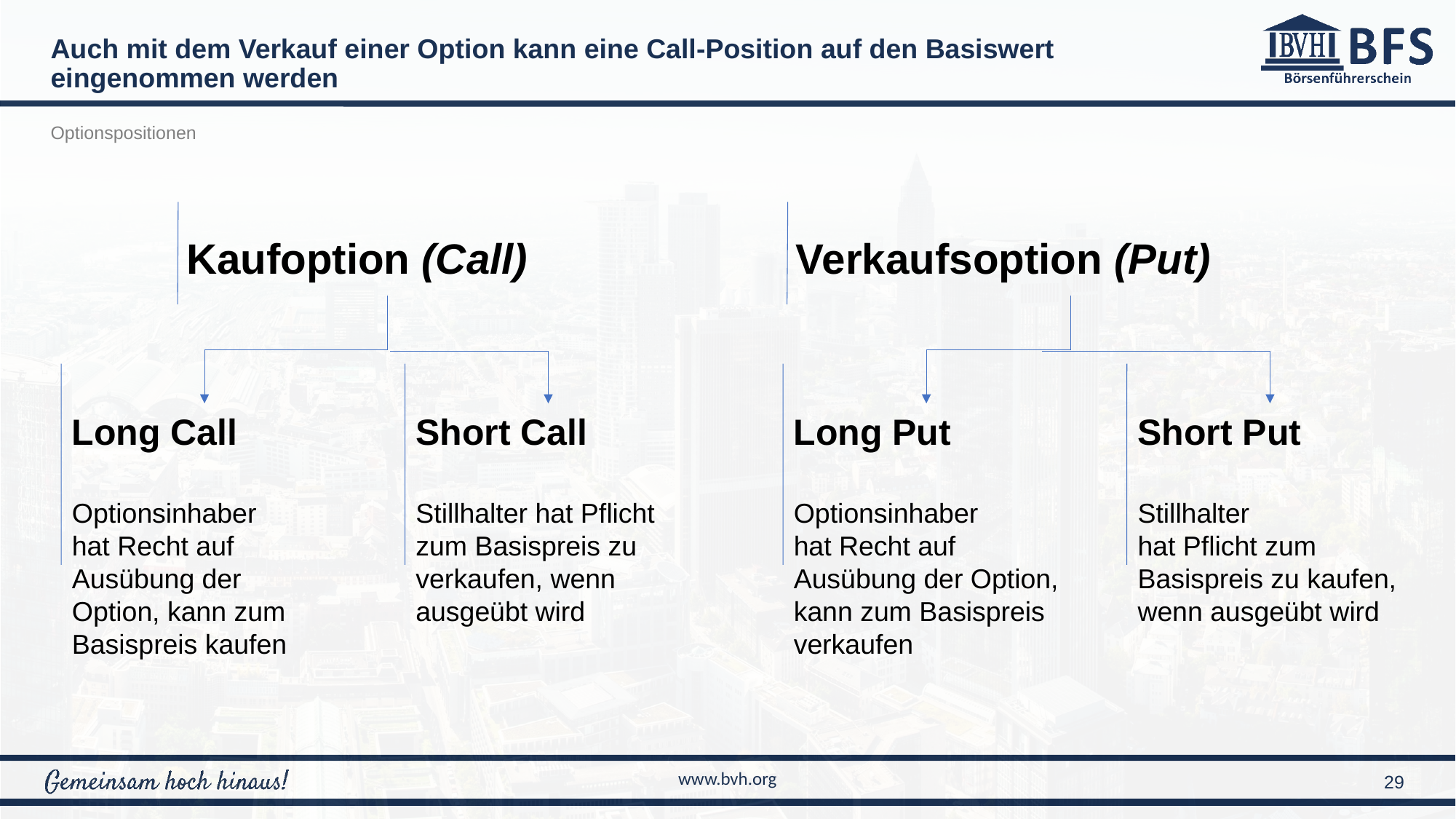

Auch mit dem Verkauf einer Option kann eine Call-Position auf den Basiswert eingenommen werden
Optionspositionen

Kaufoption (Call)
Verkaufsoption (Put)

Long Call

Optionsinhaber
hat Recht auf Ausübung der
Option, kann zum Basispreis kaufen
Short Call

Stillhalter hat Pflicht zum Basispreis zu verkaufen, wenn ausgeübt wird
Long Put

Optionsinhaber
hat Recht auf Ausübung der Option, kann zum Basispreis verkaufen
Short Put

Stillhalter
hat Pflicht zum Basispreis zu kaufen, wenn ausgeübt wird
29